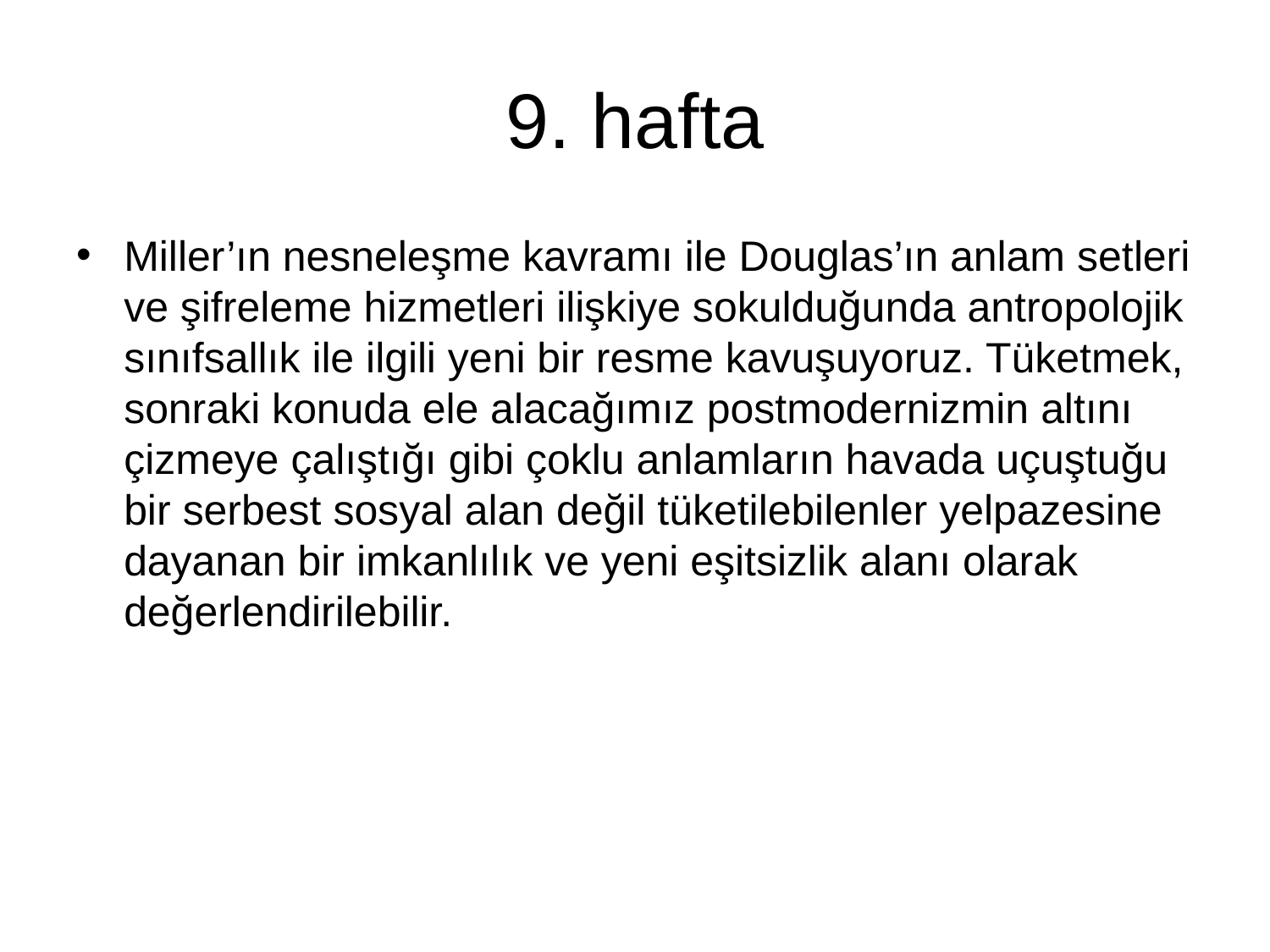

# 9. hafta
Miller’ın nesneleşme kavramı ile Douglas’ın anlam setleri ve şifreleme hizmetleri ilişkiye sokulduğunda antropolojik sınıfsallık ile ilgili yeni bir resme kavuşuyoruz. Tüketmek, sonraki konuda ele alacağımız postmodernizmin altını çizmeye çalıştığı gibi çoklu anlamların havada uçuştuğu bir serbest sosyal alan değil tüketilebilenler yelpazesine dayanan bir imkanlılık ve yeni eşitsizlik alanı olarak değerlendirilebilir.